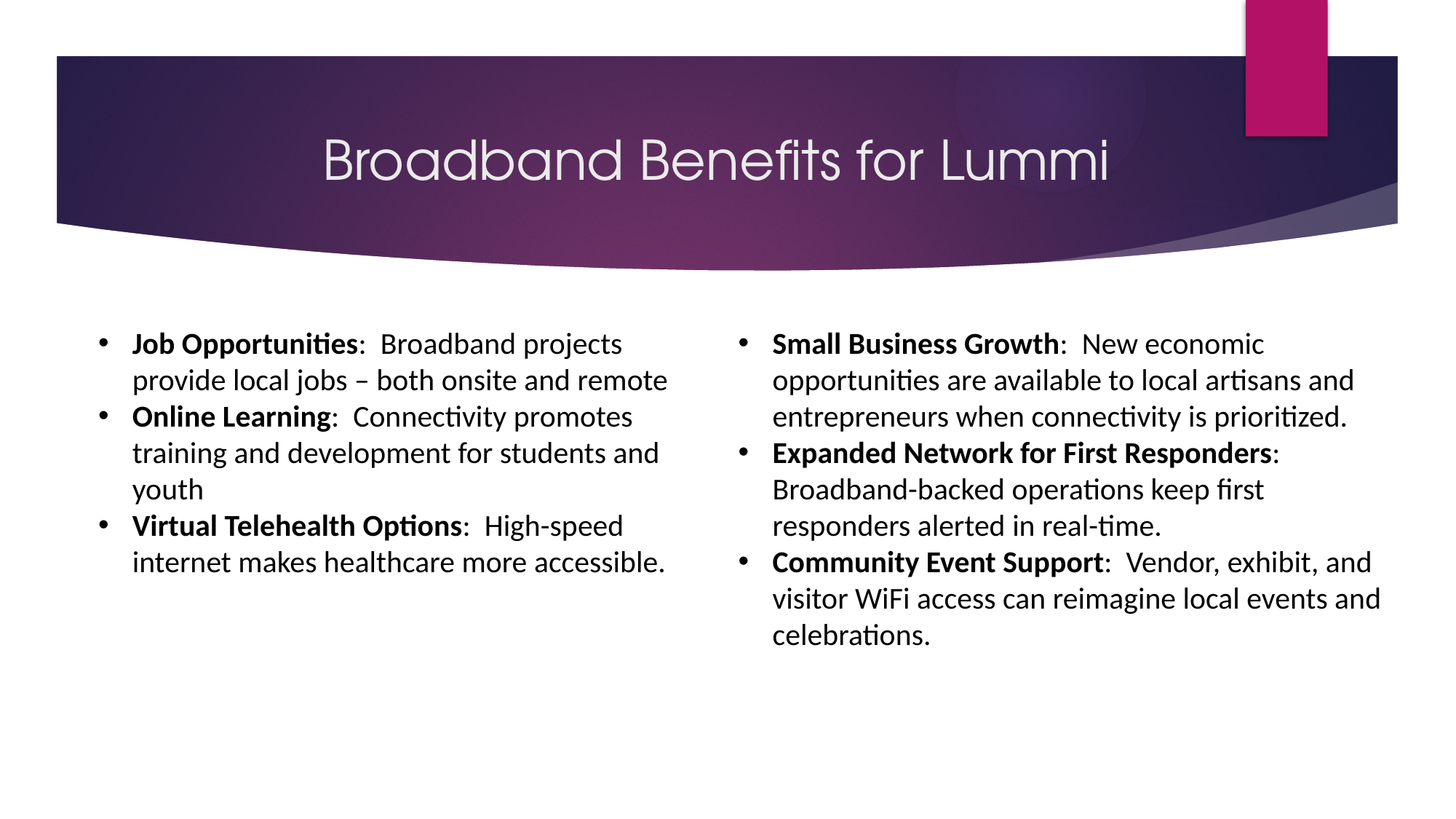

# Broadband Benefits for Lummi
Job Opportunities:  Broadband projects provide local jobs – both onsite and remote
Online Learning:  Connectivity promotes training and development for students and youth
Virtual Telehealth Options:  High-speed internet makes healthcare more accessible.

Small Business Growth:  New economic opportunities are available to local artisans and entrepreneurs when connectivity is prioritized.
Expanded Network for First Responders:  Broadband-backed operations keep first responders alerted in real-time.
Community Event Support:  Vendor, exhibit, and visitor WiFi access can reimagine local events and celebrations.